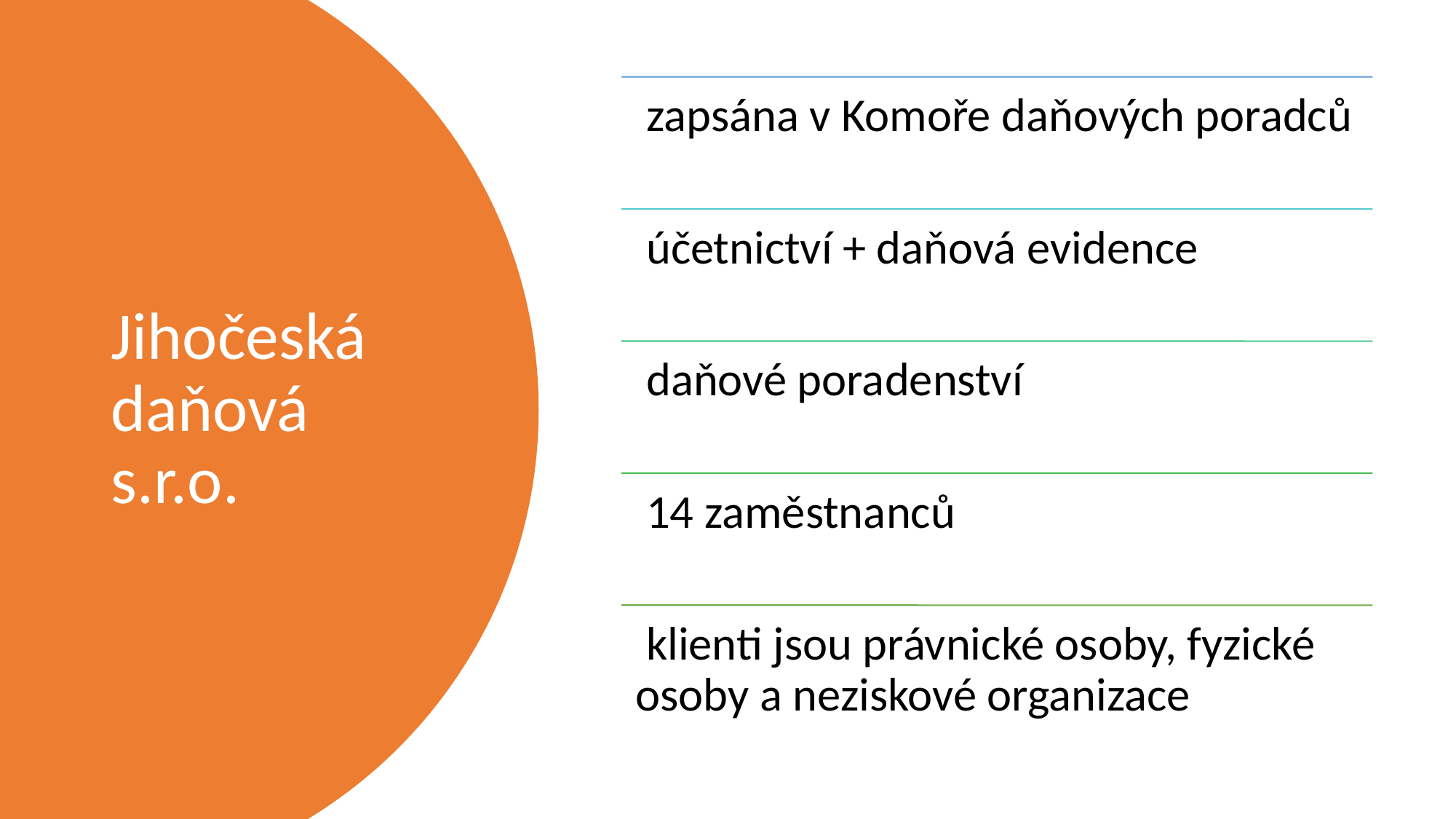

zapsána v Komoře daňových poradců
 účetnictví + daňová evidence
 daňové poradenství
 14 zaměstnanců
 klienti jsou právnické osoby, fyzické osoby a neziskové organizace
# Jihočeská daňová s.r.o.